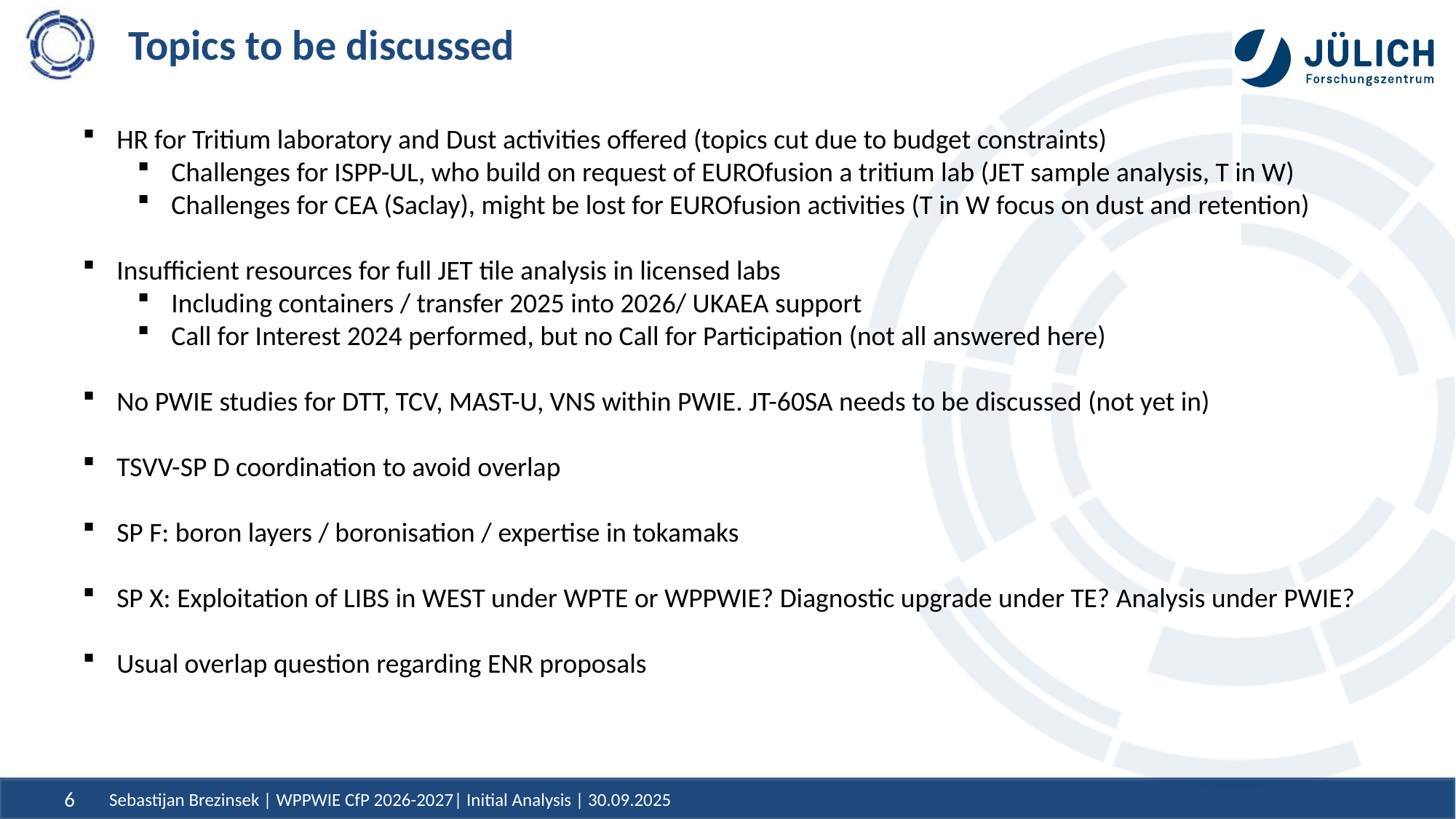

# Topics to be discussed
HR for Tritium laboratory and Dust activities offered (topics cut due to budget constraints)
Challenges for ISPP-UL, who build on request of EUROfusion a tritium lab (JET sample analysis, T in W)
Challenges for CEA (Saclay), might be lost for EUROfusion activities (T in W focus on dust and retention)

Insufficient resources for full JET tile analysis in licensed labs
Including containers / transfer 2025 into 2026/ UKAEA support
Call for Interest 2024 performed, but no Call for Participation (not all answered here)

No PWIE studies for DTT, TCV, MAST-U, VNS within PWIE. JT-60SA needs to be discussed (not yet in)

TSVV-SP D coordination to avoid overlap

SP F: boron layers / boronisation / expertise in tokamaks

SP X: Exploitation of LIBS in WEST under WPTE or WPPWIE? Diagnostic upgrade under TE? Analysis under PWIE?

Usual overlap question regarding ENR proposals

Sebastijan Brezinsek | WPPWIE CfP 2026-2027| Initial Analysis | 30.09.2025
6